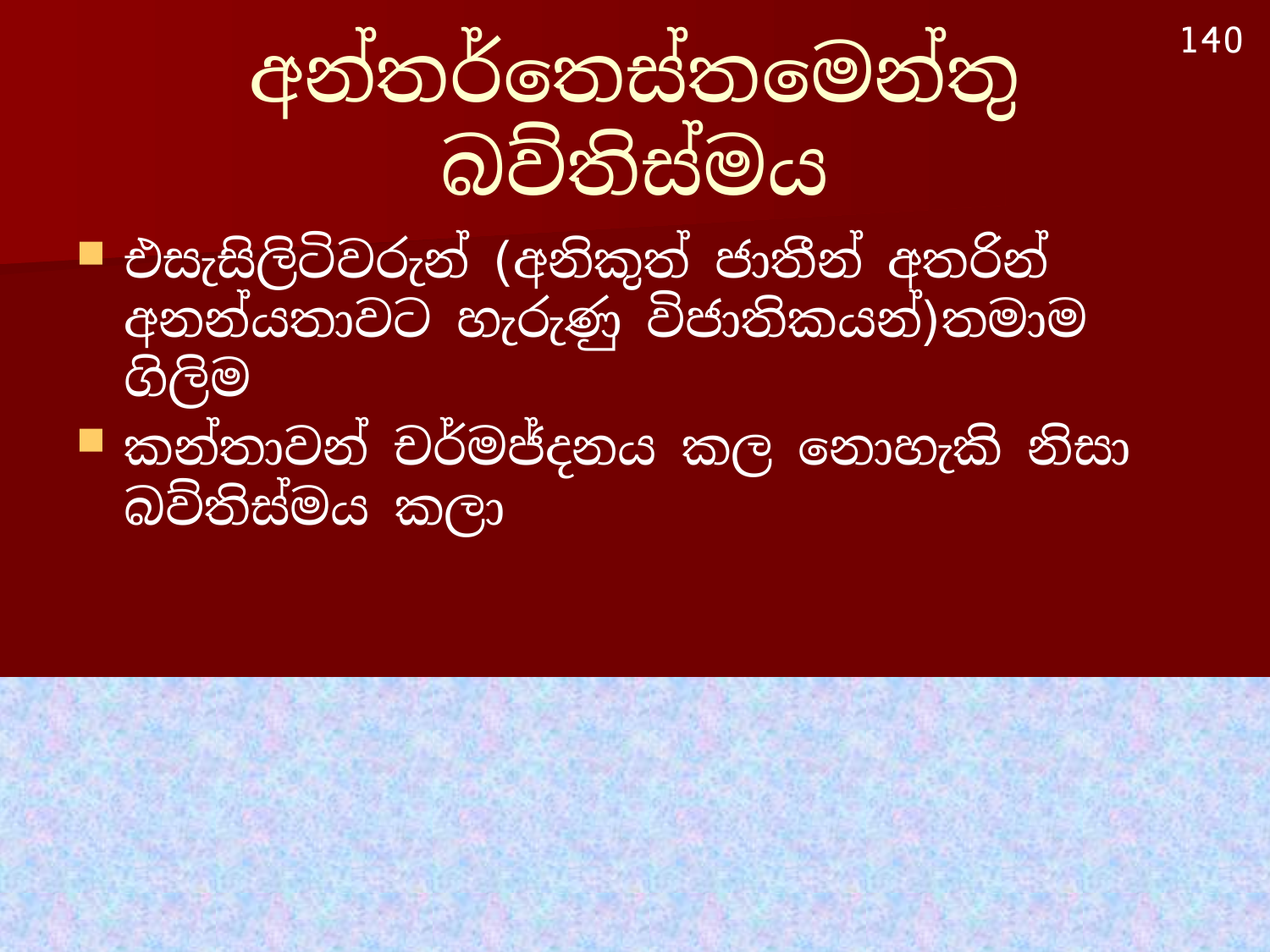

140
# අන්තර්තෙස්තමෙන්තු බව්තිස්මය
එසැසිලිටිවරුන් (අනිකුත් ජාතීන් අතරින් අනන්යතාවට හැරුණු විජාතිකයන්)තමාම ගිලිම
කන්තාවන් චර්මජ්දනය කල නොහැකි නිසා බව්තිස්මය කලා